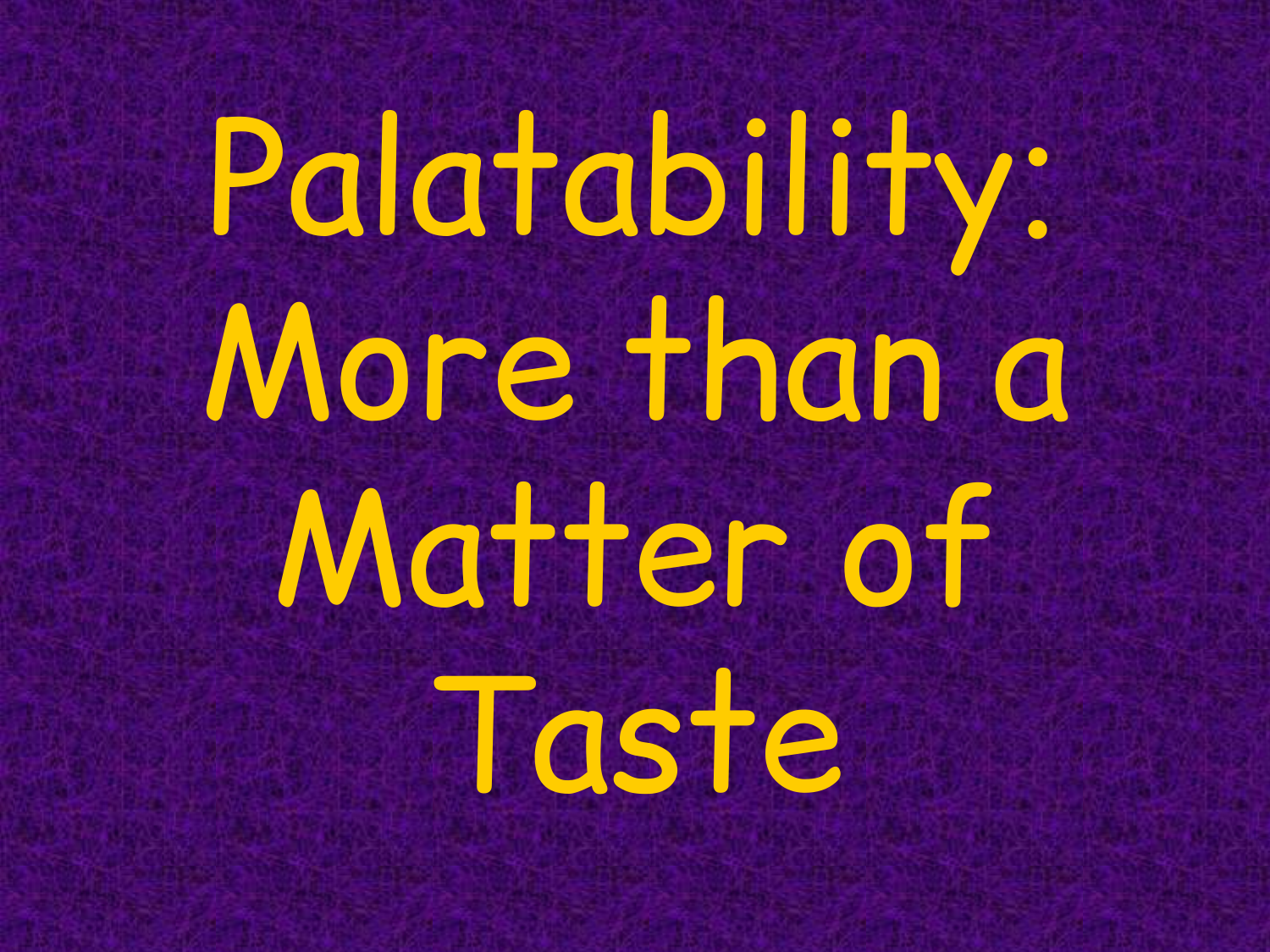

Palatability: More than a Matter of Taste